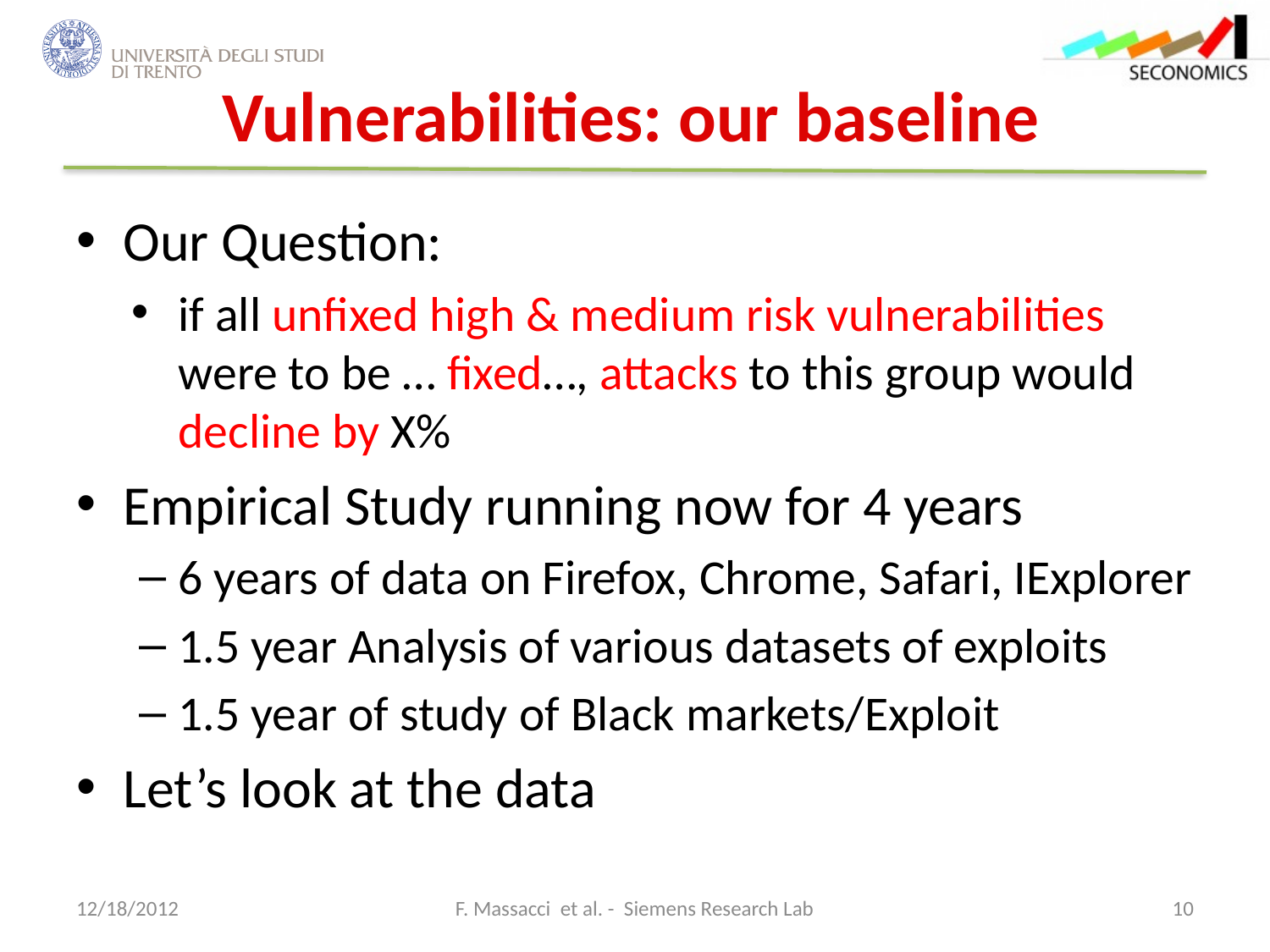

# Vulnerabilities: our baseline
Our Question:
if all unfixed high & medium risk vulnerabilities were to be … fixed…, attacks to this group would decline by X%
Empirical Study running now for 4 years
6 years of data on Firefox, Chrome, Safari, IExplorer
1.5 year Analysis of various datasets of exploits
1.5 year of study of Black markets/Exploit
Let’s look at the data
12/18/2012
F. Massacci  et al. -  Siemens Research Lab
10